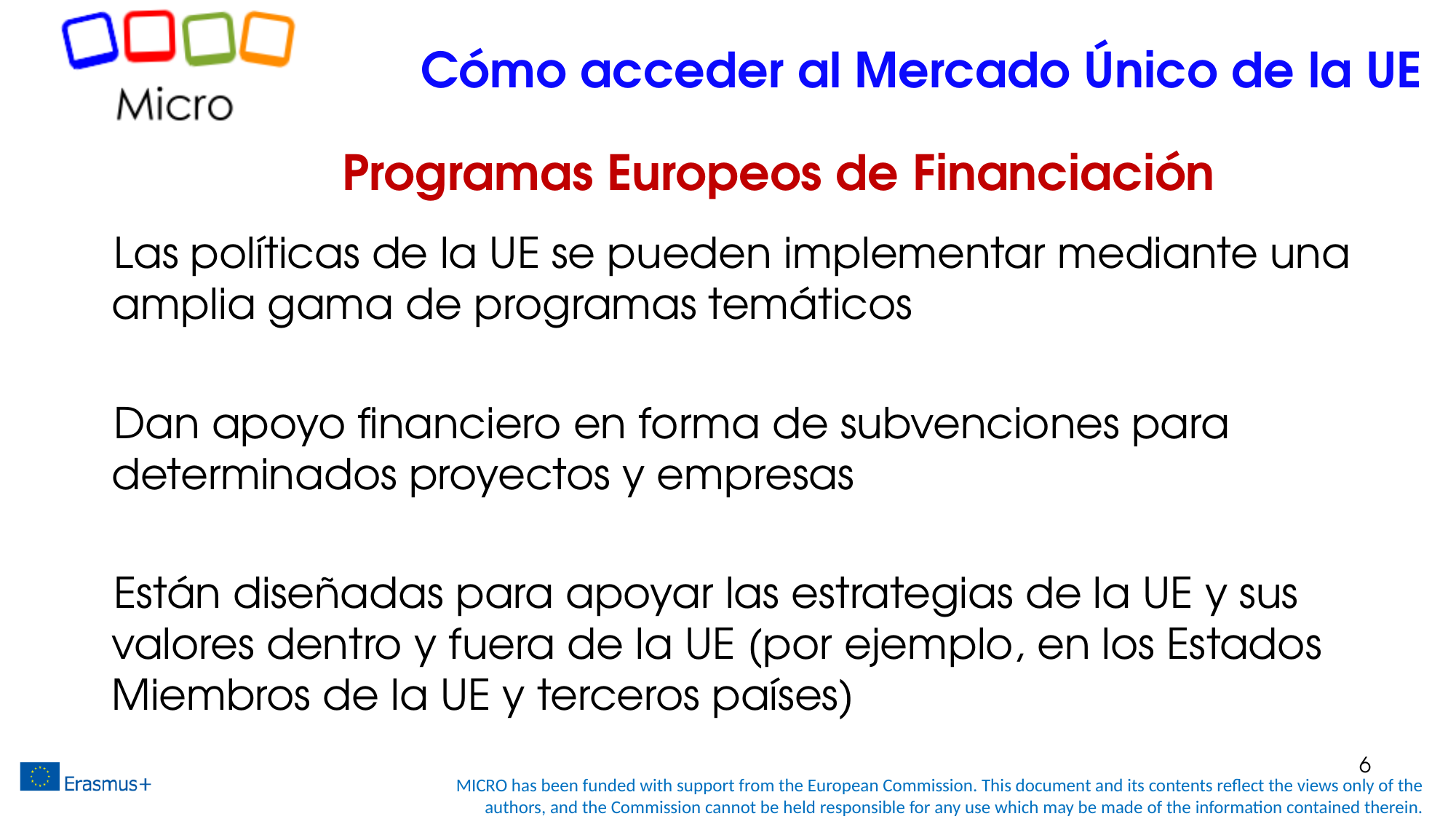

# Cómo acceder al Mercado Único de la UE
Programas Europeos de Financiación
Las políticas de la UE se pueden implementar mediante una amplia gama de programas temáticos

Dan apoyo financiero en forma de subvenciones para determinados proyectos y empresas

Están diseñadas para apoyar las estrategias de la UE y sus valores dentro y fuera de la UE (por ejemplo, en los Estados Miembros de la UE y terceros países)

6